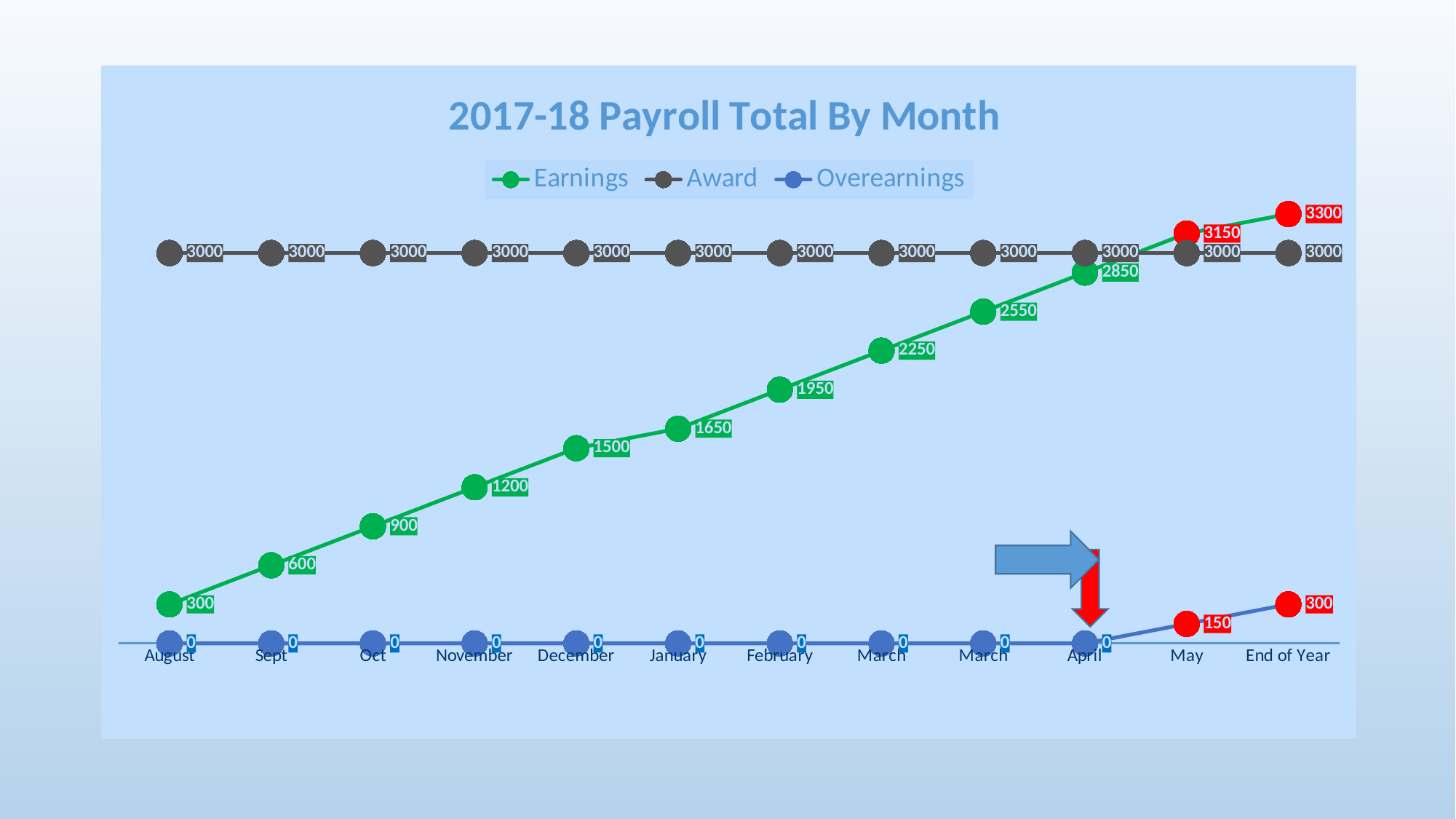

### Chart: 2017-18 Payroll Total By Month

| Category | Earnings | Award | Overearnings |
|---|---|---|---|
| August | 300.0 | 3000.0 | 0.0 |
| Sept | 600.0 | 3000.0 | 0.0 |
| Oct | 900.0 | 3000.0 | 0.0 |
| November | 1200.0 | 3000.0 | 0.0 |
| December | 1500.0 | 3000.0 | 0.0 |
| January | 1650.0 | 3000.0 | 0.0 |
| February | 1950.0 | 3000.0 | 0.0 |
| March | 2250.0 | 3000.0 | 0.0 |
| March | 2550.0 | 3000.0 | 0.0 |
| April | 2850.0 | 3000.0 | 0.0 |
| May | 3150.0 | 3000.0 | 150.0 |
| End of Year | 3300.0 | 3000.0 | 300.0 |